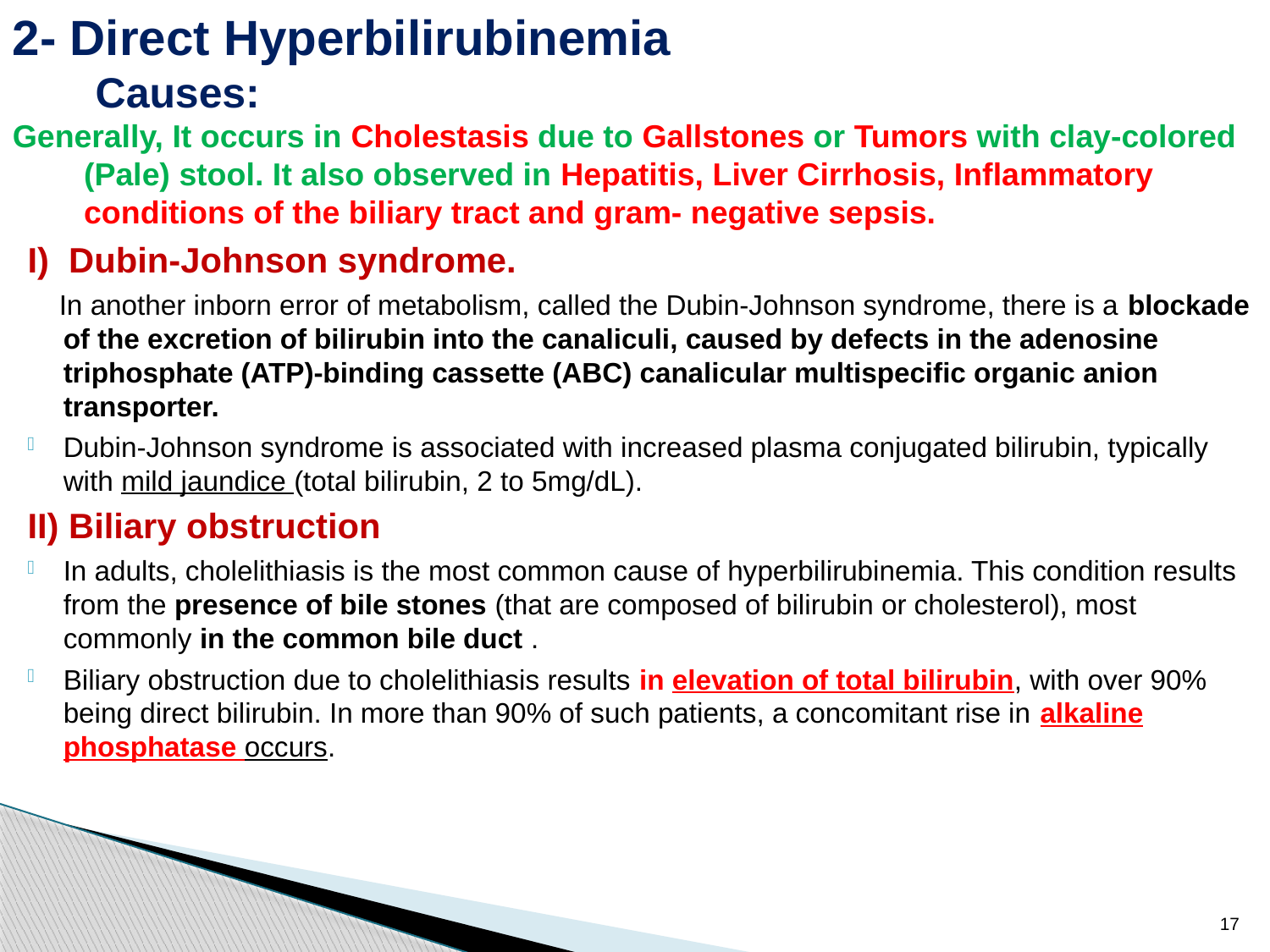

2- Direct Hyperbilirubinemia
       Causes:
Generally, It occurs in Cholestasis due to Gallstones or Tumors with clay-colored (Pale) stool. It also observed in Hepatitis, Liver Cirrhosis, Inflammatory conditions of the biliary tract and gram- negative sepsis.
I)  Dubin-Johnson syndrome.
    In another inborn error of metabolism, called the Dubin-Johnson syndrome, there is a blockade of the excretion of bilirubin into the canaliculi, caused by defects in the adenosine triphosphate (ATP)-binding cassette (ABC) canalicular multispecific organic anion transporter.
Dubin-Johnson syndrome is associated with increased plasma conjugated bilirubin, typically with mild jaundice (total bilirubin, 2 to 5mg/dL).
II) Biliary obstruction
In adults, cholelithiasis is the most common cause of hyperbilirubinemia. This condition results from the presence of bile stones (that are composed of bilirubin or cholesterol), most commonly in the common bile duct .
Biliary obstruction due to cholelithiasis results in elevation of total bilirubin, with over 90% being direct bilirubin. In more than 90% of such patients, a concomitant rise in alkaline phosphatase occurs.

17